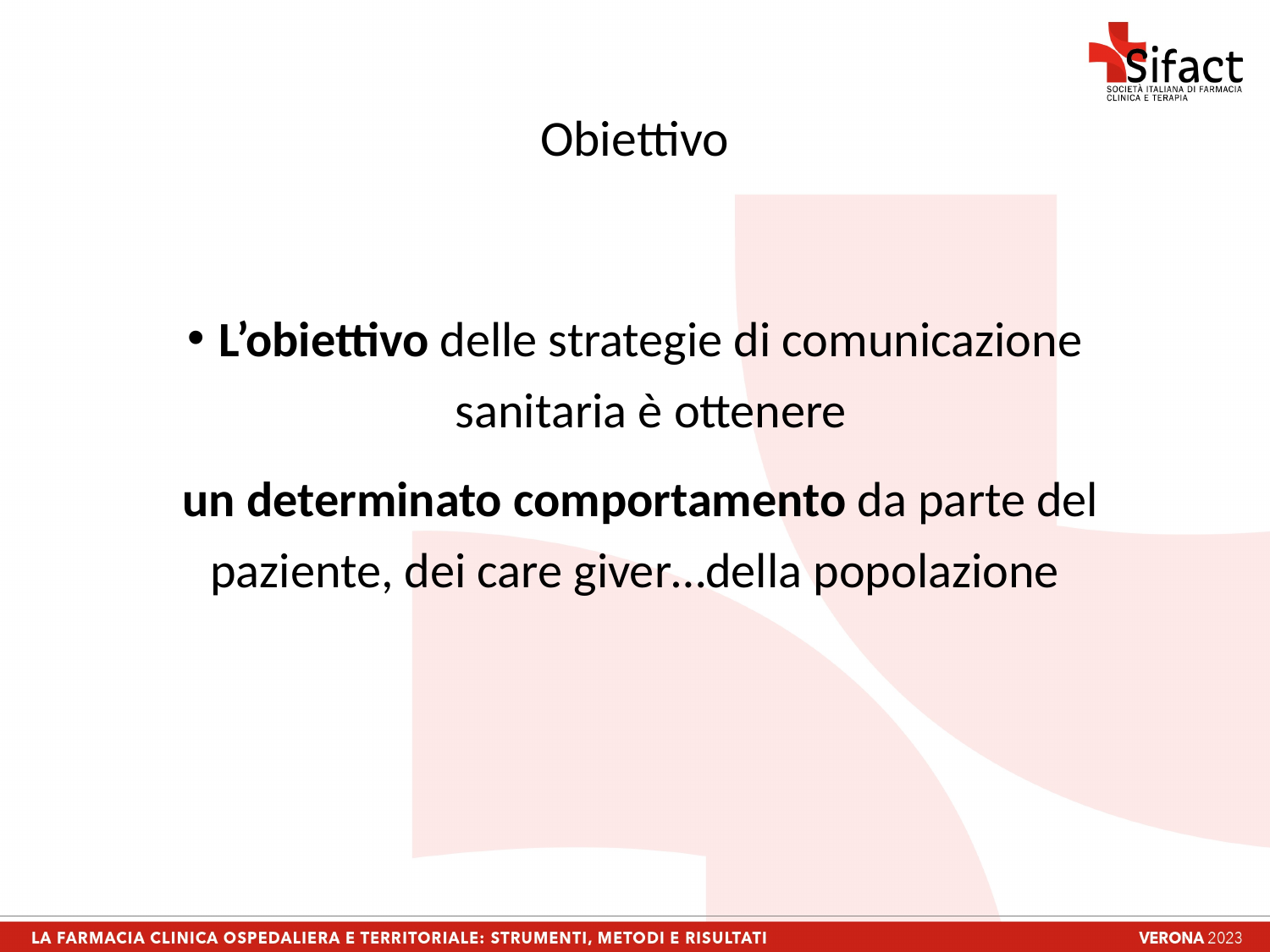

# Obiettivo

L’obiettivo delle strategie di comunicazione sanitaria è ottenere
 un determinato comportamento da parte del paziente, dei care giver…della popolazione